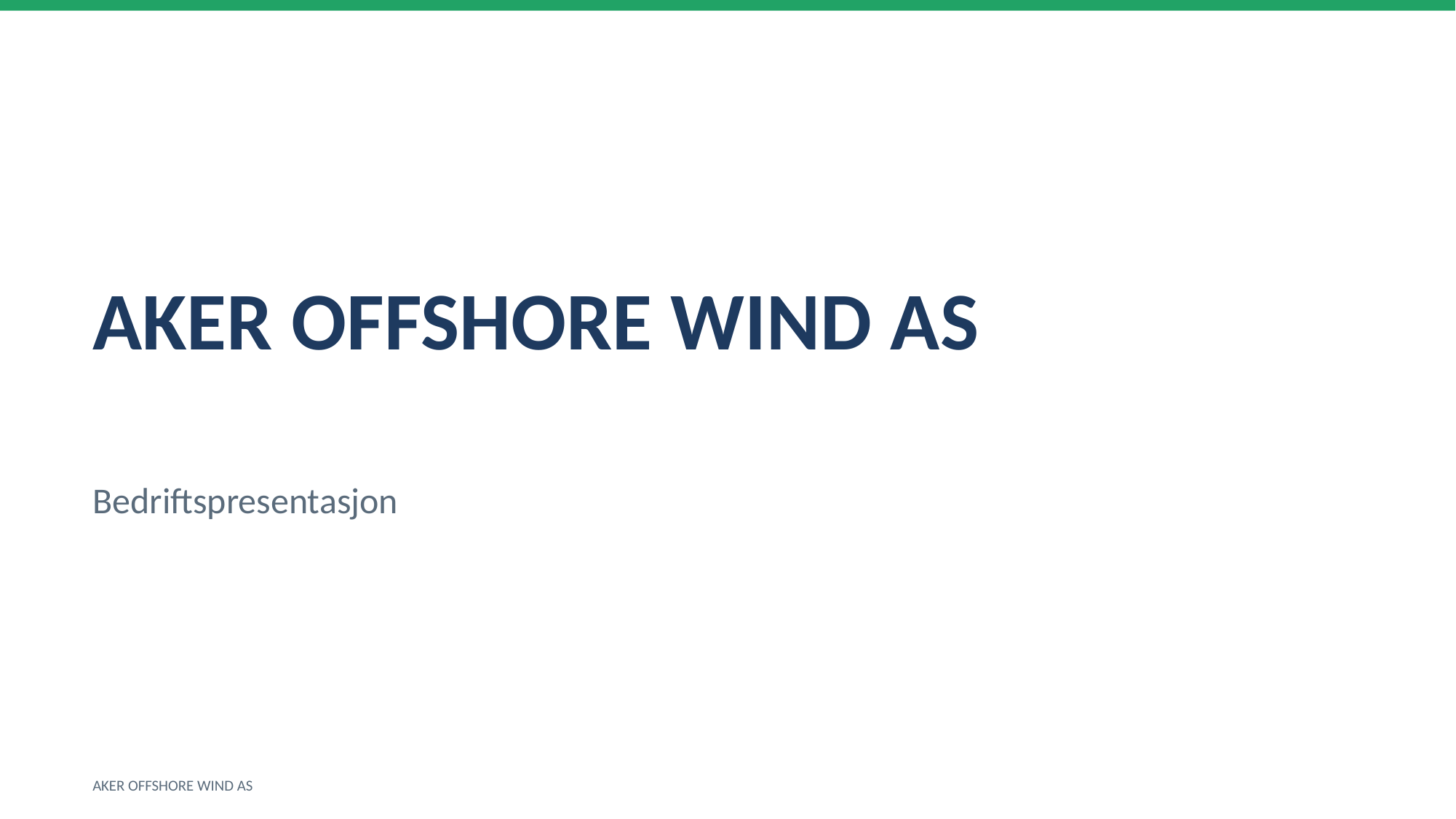

AKER OFFSHORE WIND AS
Bedriftspresentasjon
AKER OFFSHORE WIND AS